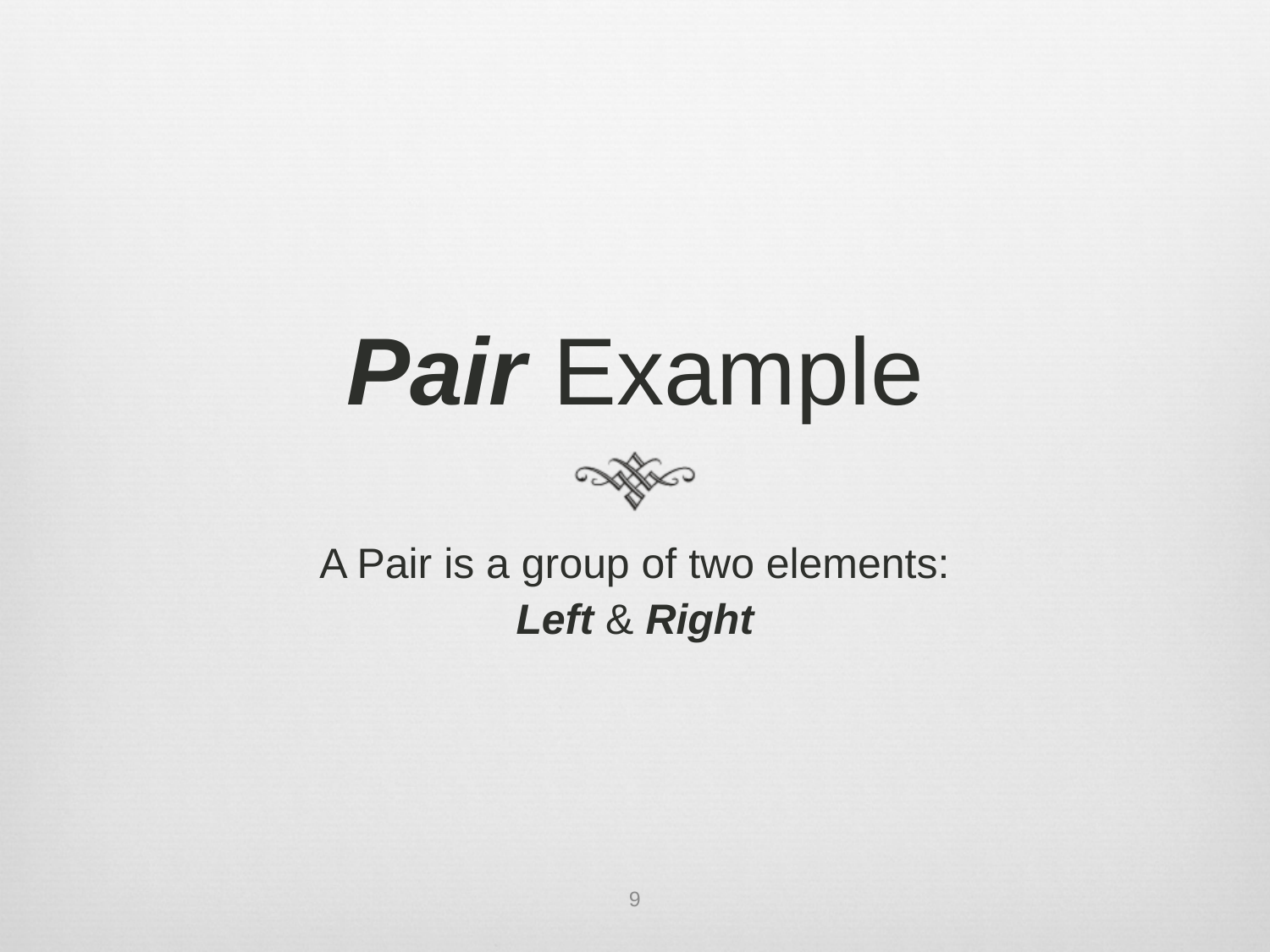

# Pair Example
A Pair is a group of two elements:
Left & Right
9